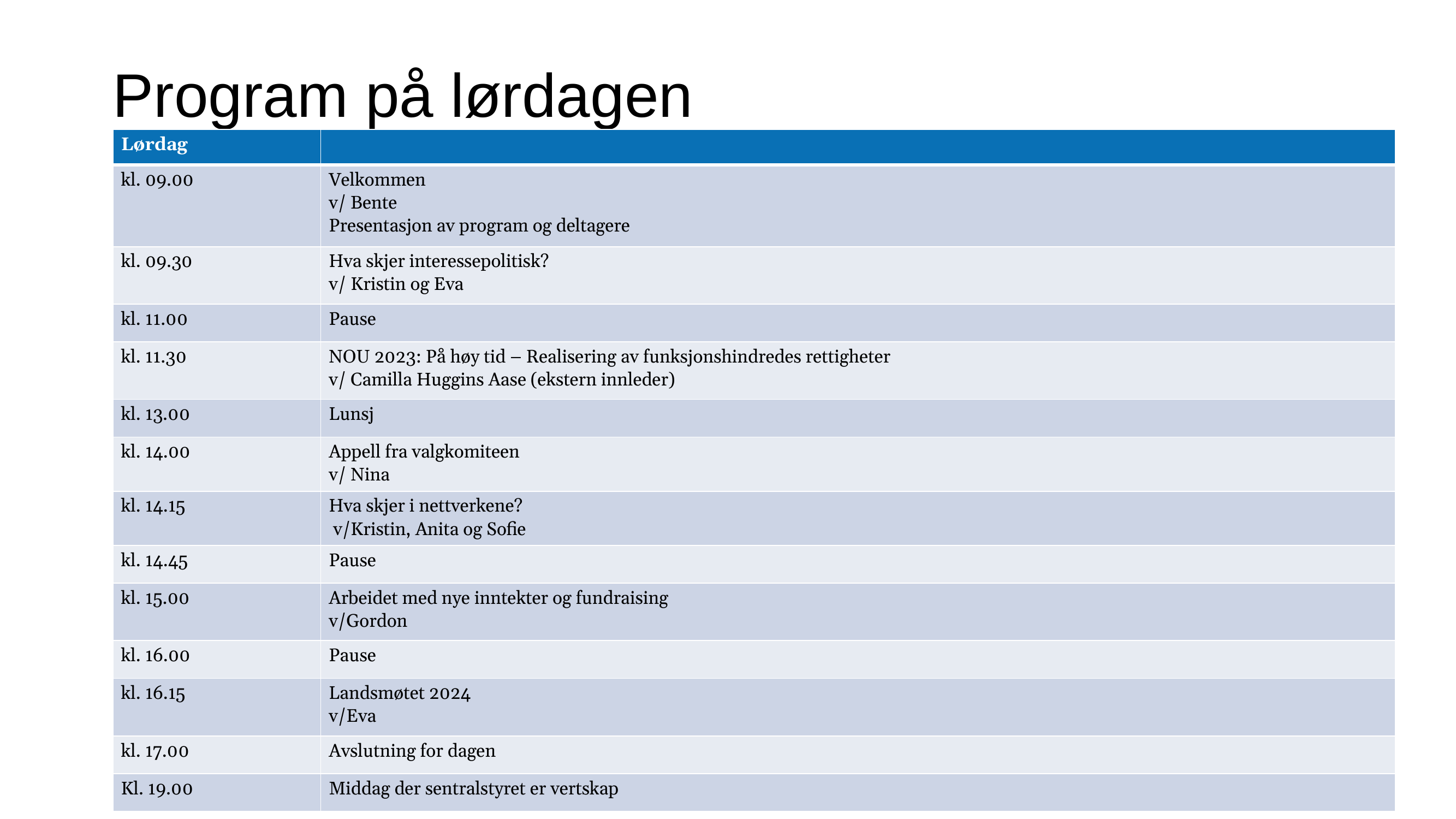

# Program på lørdagen
| Lørdag |  |
| --- | --- |
| kl. 09.00 | Velkommen v/ Bente Presentasjon av program og deltagere |
| kl. 09.30 | Hva skjer interessepolitisk? v/ Kristin og Eva |
| kl. 11.00 | Pause |
| kl. 11.30 | NOU 2023: På høy tid – Realisering av funksjonshindredes rettigheter v/ Camilla Huggins Aase (ekstern innleder) |
| kl. 13.00 | Lunsj |
| kl. 14.00 | Appell fra valgkomiteen v/ Nina |
| kl. 14.15 | Hva skjer i nettverkene? v/Kristin, Anita og Sofie |
| kl. 14.45 | Pause |
| kl. 15.00 | Arbeidet med nye inntekter og fundraising v/Gordon |
| kl. 16.00 | Pause |
| kl. 16.15 | Landsmøtet 2024 v/Eva |
| kl. 17.00 | Avslutning for dagen |
| Kl. 19.00 | Middag der sentralstyret er vertskap |